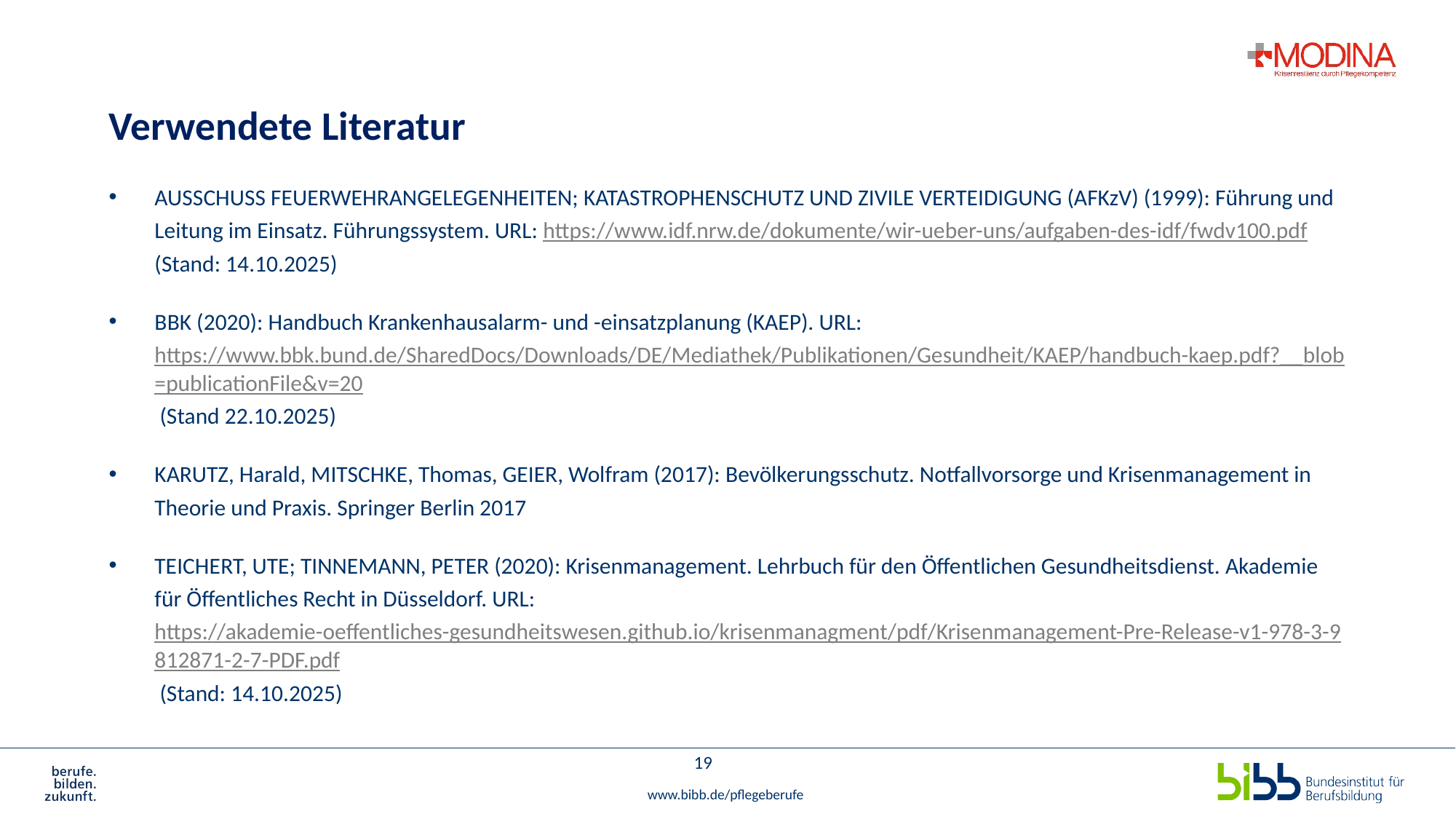

# Verwendete Literatur
AUSSCHUSS FEUERWEHRANGELEGENHEITEN; KATASTROPHENSCHUTZ UND ZIVILE VERTEIDIGUNG (AFKzV) (1999): Führung und Leitung im Einsatz. Führungssystem. URL: https://www.idf.nrw.de/dokumente/wir-ueber-uns/aufgaben-des-idf/fwdv100.pdf (Stand: 14.10.2025)
BBK (2020): Handbuch Krankenhausalarm- und -einsatzplanung (KAEP). URL: https://www.bbk.bund.de/SharedDocs/Downloads/DE/Mediathek/Publikationen/Gesundheit/KAEP/handbuch-kaep.pdf?__blob=publicationFile&v=20 (Stand 22.10.2025)
KARUTZ, Harald, MITSCHKE, Thomas, GEIER, Wolfram (2017): Bevölkerungsschutz. Notfallvorsorge und Krisenmanagement in Theorie und Praxis. Springer Berlin 2017
TEICHERT, UTE; TINNEMANN, PETER (2020): Krisenmanagement. Lehrbuch für den Öffentlichen Gesundheitsdienst. Akademie für Öffentliches Recht in Düsseldorf. URL: https://akademie-oeffentliches-gesundheitswesen.github.io/krisenmanagment/pdf/Krisenmanagement-Pre-Release-v1-978-3-9812871-2-7-PDF.pdf (Stand: 14.10.2025)